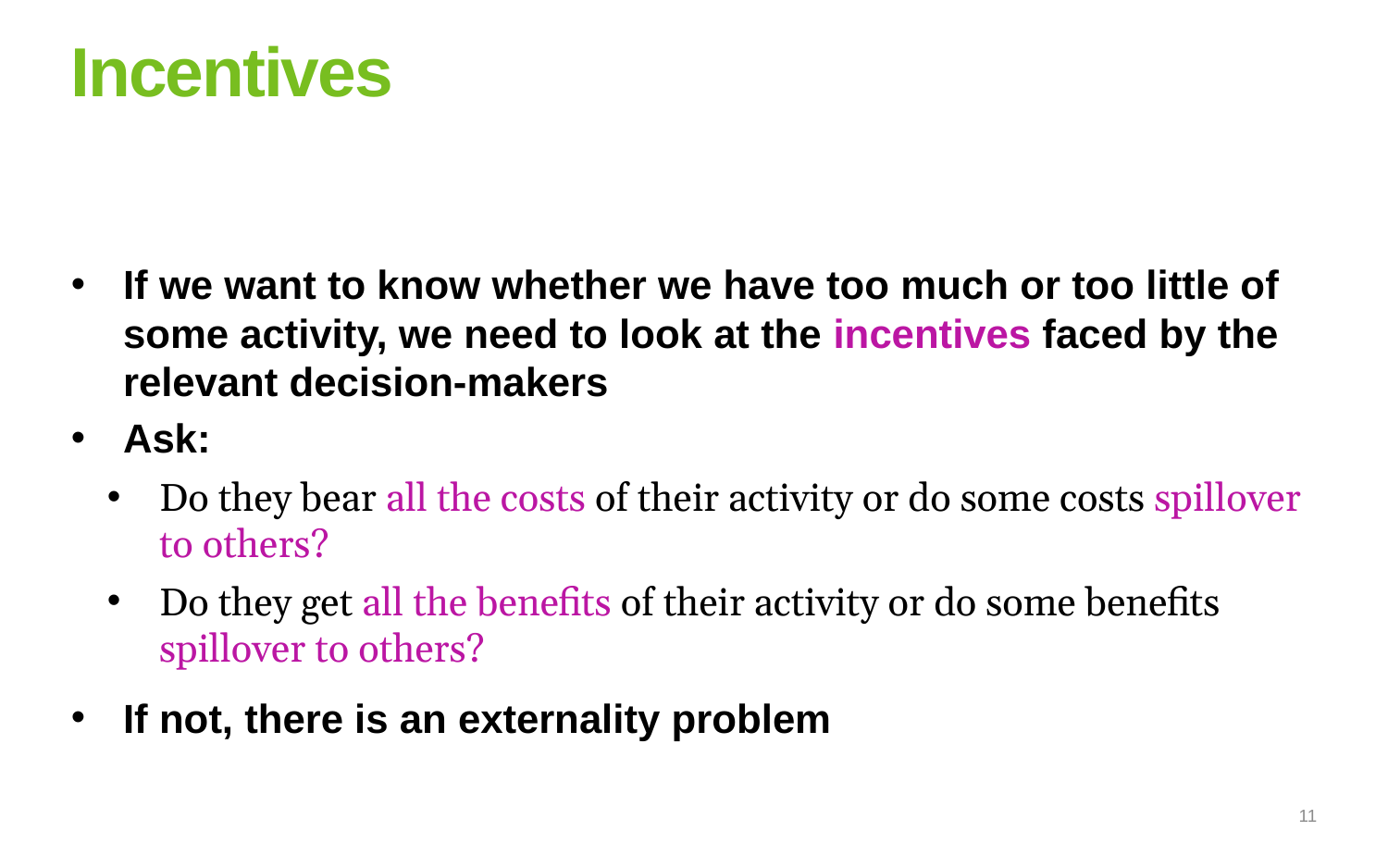

# Incentives
If we want to know whether we have too much or too little of some activity, we need to look at the incentives faced by the relevant decision-makers
Ask:
Do they bear all the costs of their activity or do some costs spillover to others?
Do they get all the benefits of their activity or do some benefits spillover to others?
If not, there is an externality problem
11